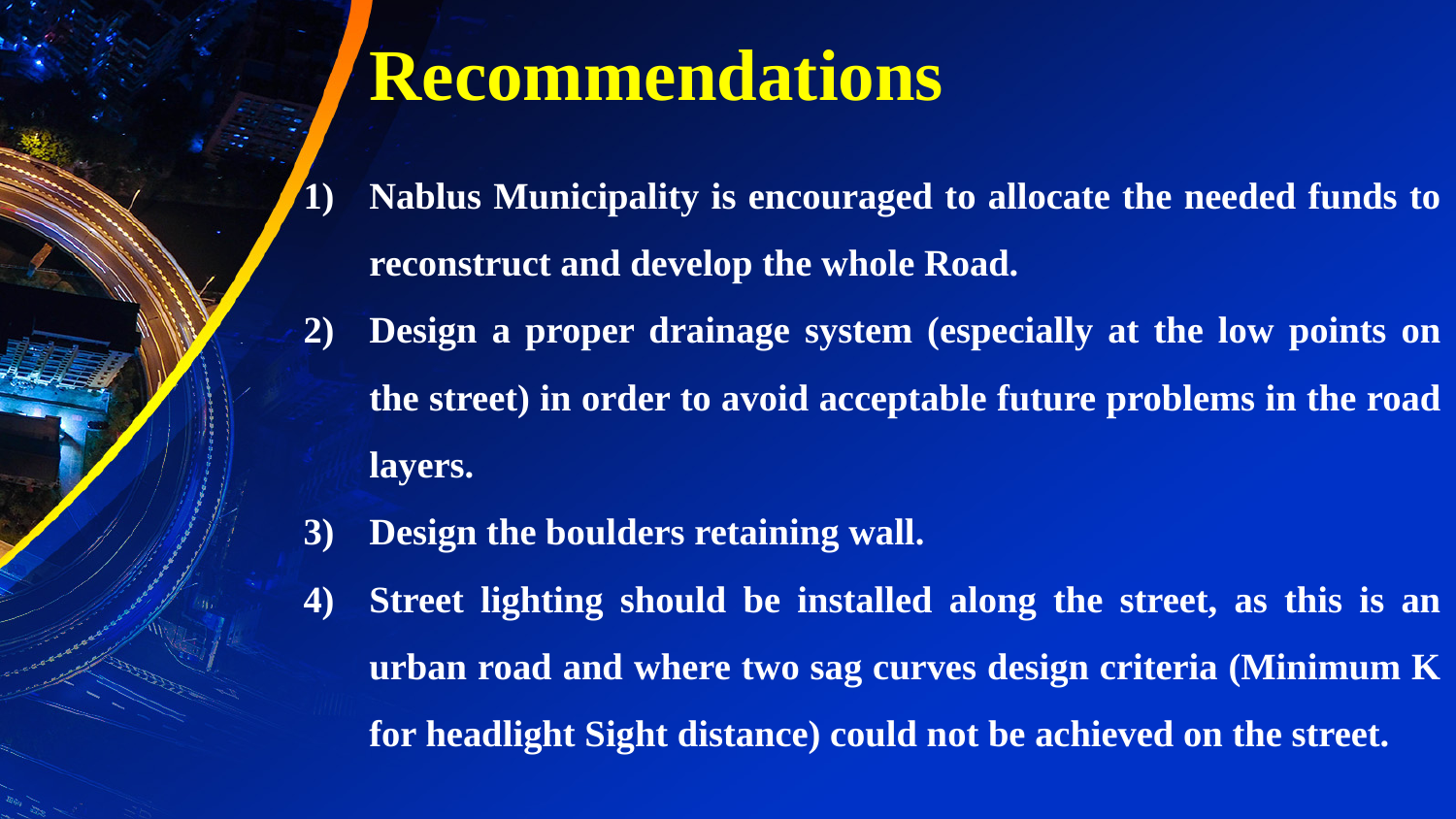

# Recommendations
Nablus Municipality is encouraged to allocate the needed funds to reconstruct and develop the whole Road.
Design a proper drainage system (especially at the low points on the street) in order to avoid acceptable future problems in the road layers.
Design the boulders retaining wall.
Street lighting should be installed along the street, as this is an urban road and where two sag curves design criteria (Minimum K for headlight Sight distance) could not be achieved on the street.